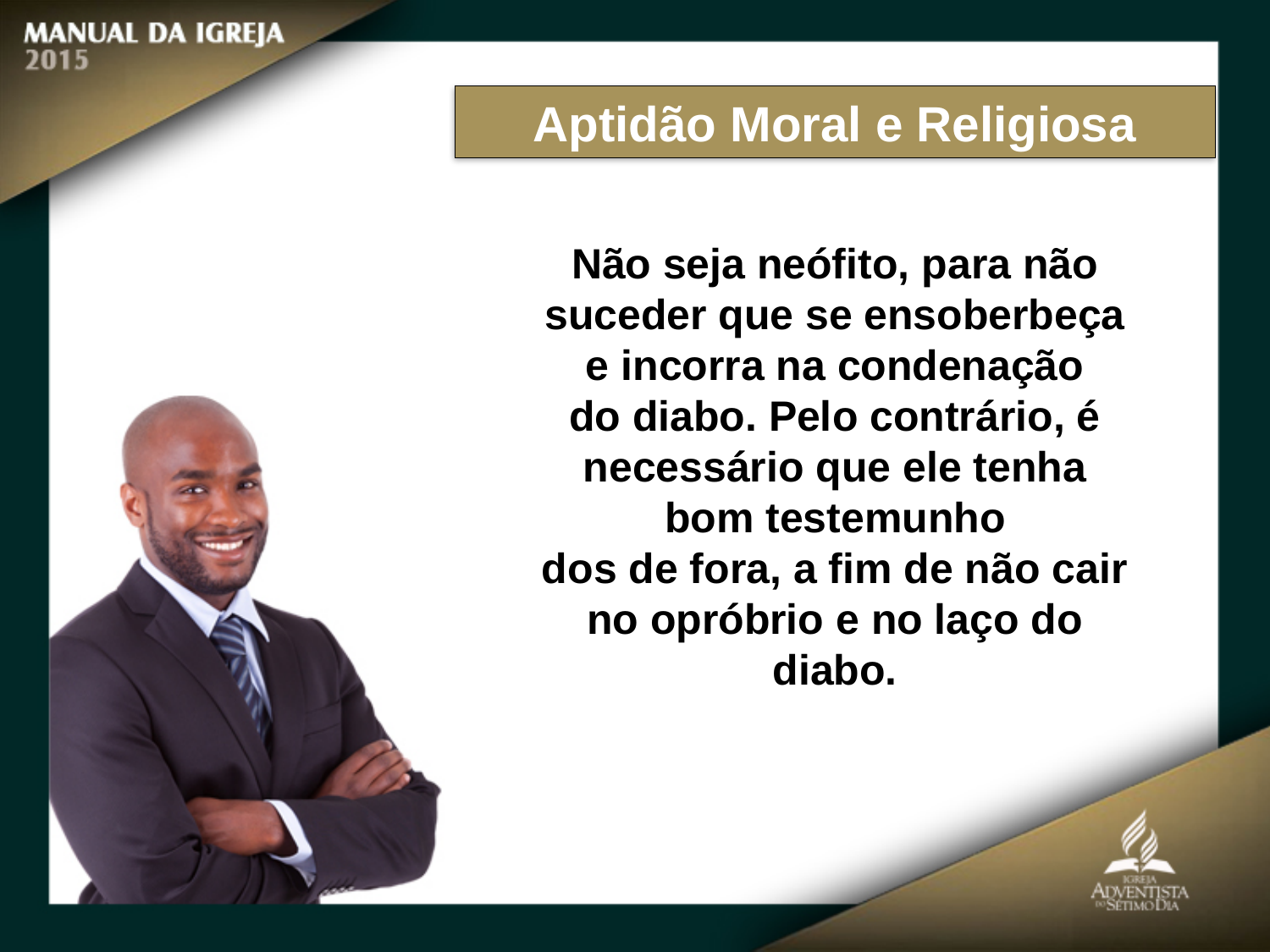

Aptidão Moral e Religiosa
Não seja neófito, para não suceder que se ensoberbeça e incorra na condenação
do diabo. Pelo contrário, é necessário que ele tenha bom testemunho
dos de fora, a fim de não cair no opróbrio e no laço do diabo.